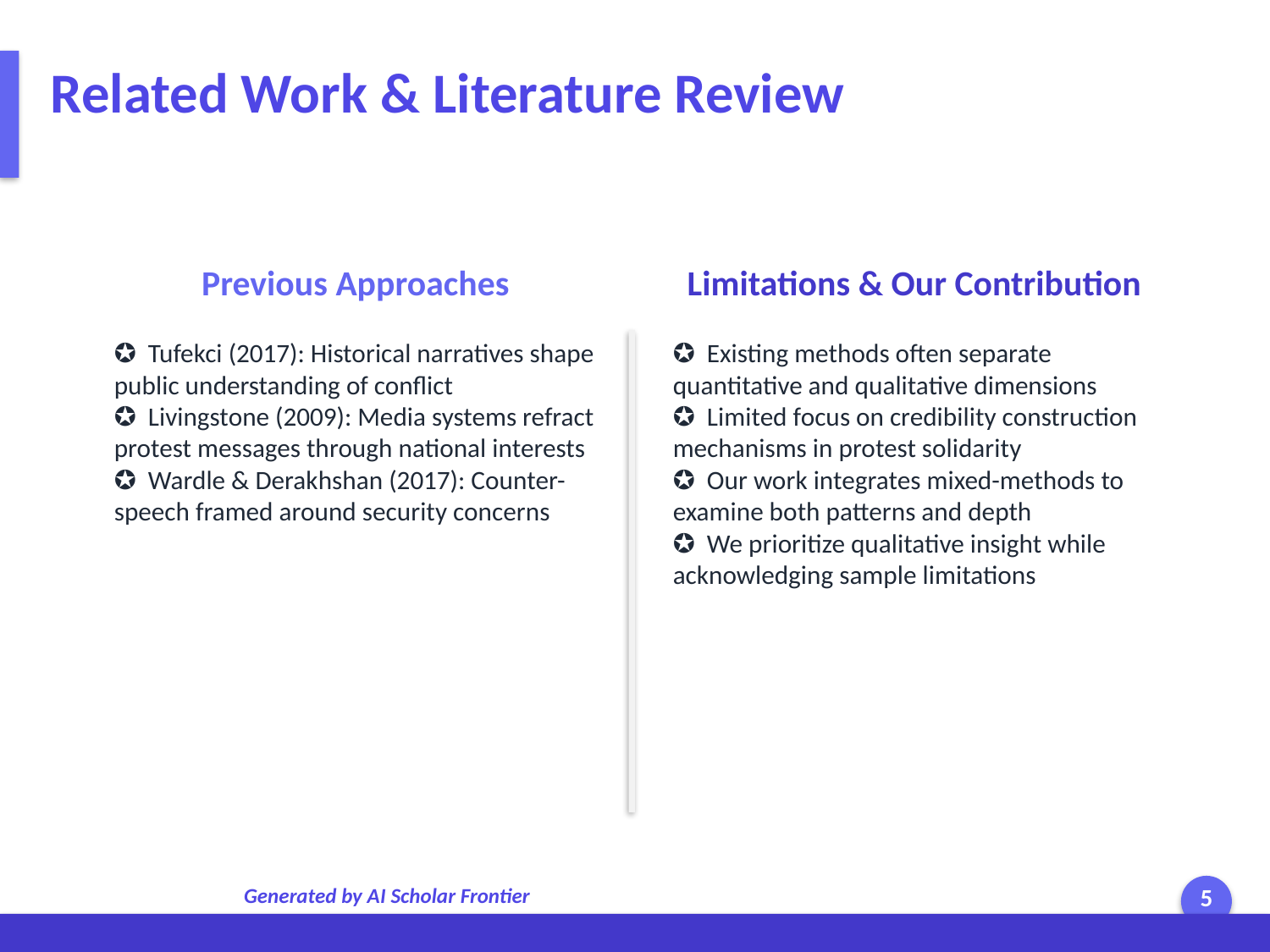

Related Work & Literature Review
Previous Approaches
Limitations & Our Contribution
✪  Tufekci (2017): Historical narratives shape public understanding of conflict
✪  Livingstone (2009): Media systems refract protest messages through national interests
✪  Wardle & Derakhshan (2017): Counter-speech framed around security concerns

✪  Existing methods often separate quantitative and qualitative dimensions
✪  Limited focus on credibility construction mechanisms in protest solidarity
✪  Our work integrates mixed-methods to examine both patterns and depth
✪  We prioritize qualitative insight while acknowledging sample limitations
Generated by AI Scholar Frontier

5